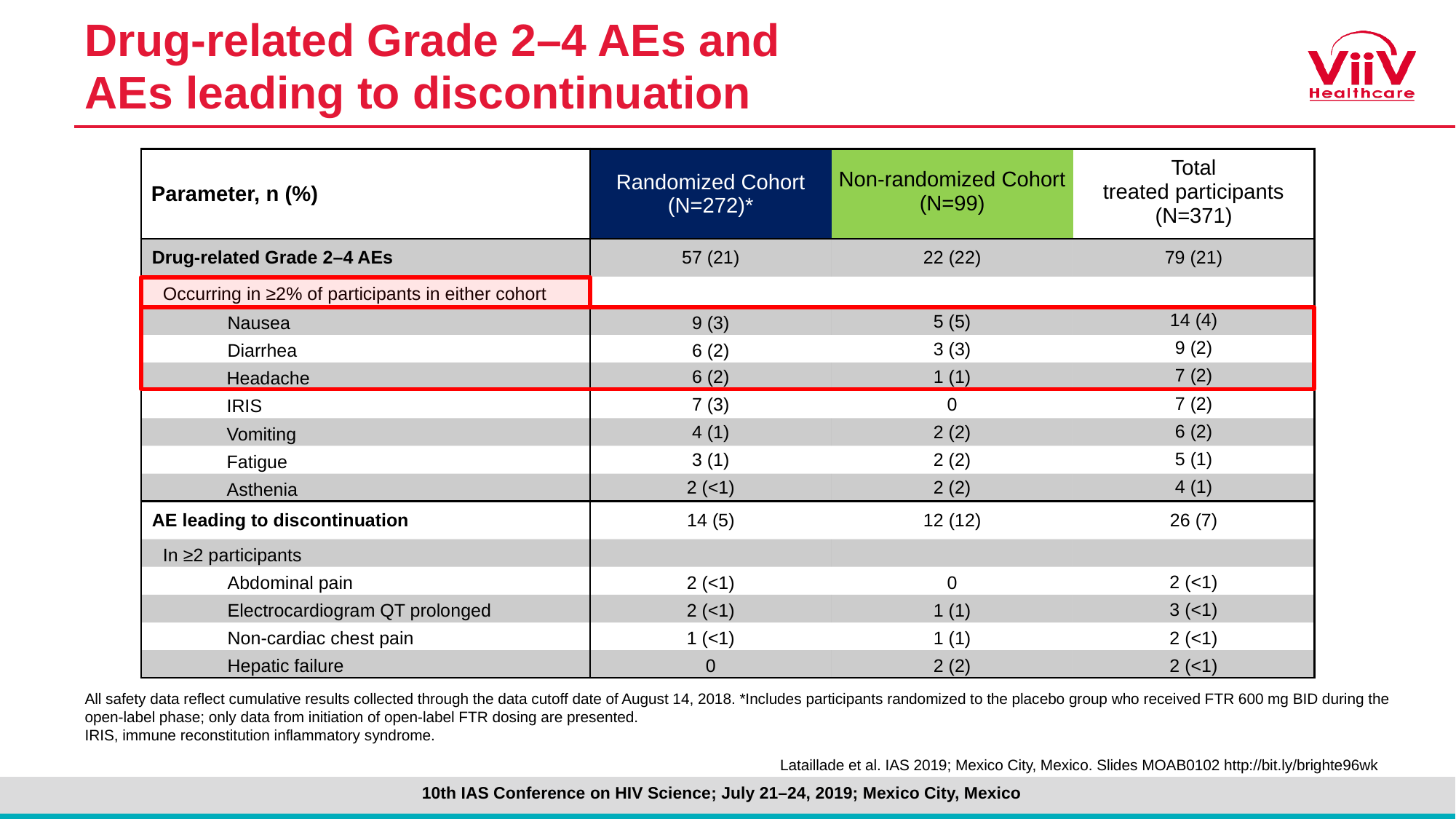

# Drug-related Grade 2–4 AEs and AEs leading to discontinuation
| Parameter, n (%) | Randomized Cohort (N=272)\* | Non-randomized Cohort (N=99) | Total treated participants (N=371) |
| --- | --- | --- | --- |
| Drug-related Grade 2–4 AEs | 57 (21) | 22 (22) | 79 (21) |
| Occurring in ≥2% of participants in either cohort |  |  |  |
| Nausea | 9 (3) | 5 (5) | 14 (4) |
| Diarrhea | 6 (2) | 3 (3) | 9 (2) |
| Headache | 6 (2) | 1 (1) | 7 (2) |
| IRIS | 7 (3) | 0 | 7 (2) |
| Vomiting | 4 (1) | 2 (2) | 6 (2) |
| Fatigue | 3 (1) | 2 (2) | 5 (1) |
| Asthenia | 2 (<1) | 2 (2) | 4 (1) |
| AE leading to discontinuation | 14 (5) | 12 (12) | 26 (7) |
| In ≥2 participants |  |  |  |
| Abdominal pain | 2 (<1) | 0 | 2 (<1) |
| Electrocardiogram QT prolonged | 2 (<1) | 1 (1) | 3 (<1) |
| Non-cardiac chest pain | 1 (<1) | 1 (1) | 2 (<1) |
| Hepatic failure | 0 | 2 (2) | 2 (<1) |

All safety data reflect cumulative results collected through the data cutoff date of August 14, 2018. *Includes participants randomized to the placebo group who received FTR 600 mg BID during the open-label phase; only data from initiation of open-label FTR dosing are presented.
IRIS, immune reconstitution inflammatory syndrome.
Lataillade et al. IAS 2019; Mexico City, Mexico. Slides MOAB0102 http://bit.ly/brighte96wk